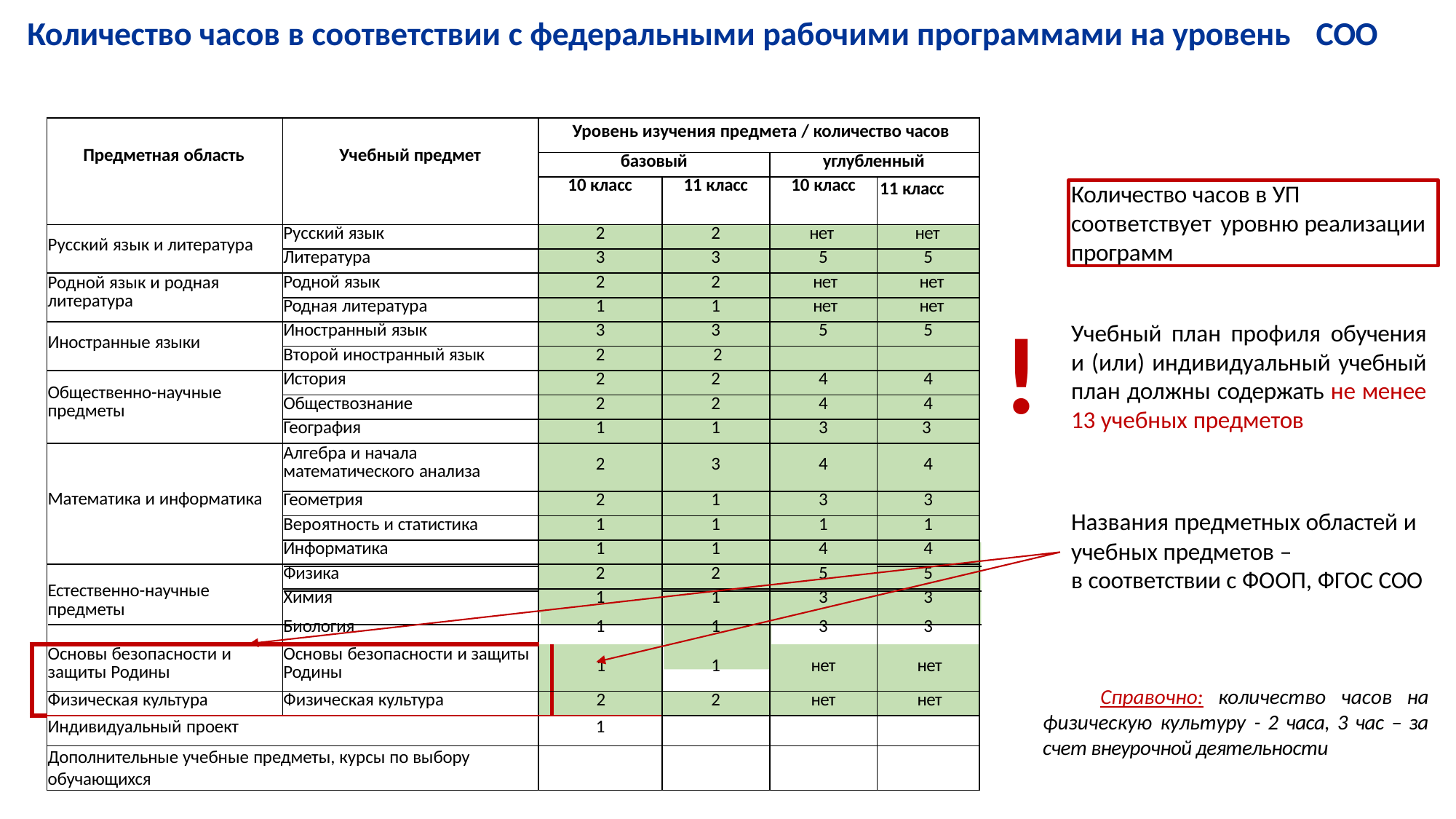

# Количество часов в соответствии с федеральными рабочими программами на уровень	СОО
|  | Предметная область | Учебный предмет | Уровень изучения предмета / количество часов |  |  |  |  |
| --- | --- | --- | --- | --- | --- | --- | --- |
|  |  |  | базовый |  |  | углубленный |  |
|  |  |  | 10 класс |  | 11 класс | 10 класс | 11 класс |
|  | Русский язык и литература | Русский язык | 2 |  | 2 | нет | нет |
|  |  | Литература | 3 |  | 3 | 5 | 5 |
|  | Родной язык и родная литература | Родной язык | 2 |  | 2 | нет | нет |
|  |  | Родная литература | 1 |  | 1 | нет | нет |
|  | Иностранные языки | Иностранный язык | 3 |  | 3 | 5 | 5 |
|  |  | Второй иностранный язык | 2 |  | 2 |  |  |
|  | Общественно-научные предметы | История | 2 |  | 2 | 4 | 4 |
|  |  | Обществознание | 2 |  | 2 | 4 | 4 |
|  |  | География | 1 |  | 1 | 3 | 3 |
|  | Математика и информатика | Алгебра и начала математического анализа | 2 |  | 3 | 4 | 4 |
|  |  | Геометрия | 2 |  | 1 | 3 | 3 |
|  |  | Вероятность и статистика | 1 |  | 1 | 1 | 1 |
|  |  | Информатика | 1 |  | 1 | 4 | 4 |
|  | Естественно-научные предметы | Физика | 2 |  | 2 | 5 | 5 |
|  |  | Химия | 1 |  | 1 | 3 | 3 |
|  |  | Биология | 1 |  | 1 | 3 | 3 |
|  | Основы безопасности и защиты Родины | Основы безопасности и защиты Родины |  | 1 | 1 | нет | нет |
|  | Физическая культура | Физическая культура |  | 2 | 2 | нет | нет |
|  | Индивидуальный проект |  | 1 |  |  |  |  |
|  | Дополнительные учебные предметы, курсы по выбору обучающихся |  |  |  |  |  |  |
Количество часов в УП
соответствует уровню реализации
программ
!
Учебный план профиля обучения и (или) индивидуальный учебный план должны содержать не менее 13 учебных предметов
Названия предметных областей и
учебных предметов –
в соответствии с ФООП, ФГОС СОО

Справочно: количество часов на физическую культуру - 2 часа, 3 час – за счет внеурочной деятельности